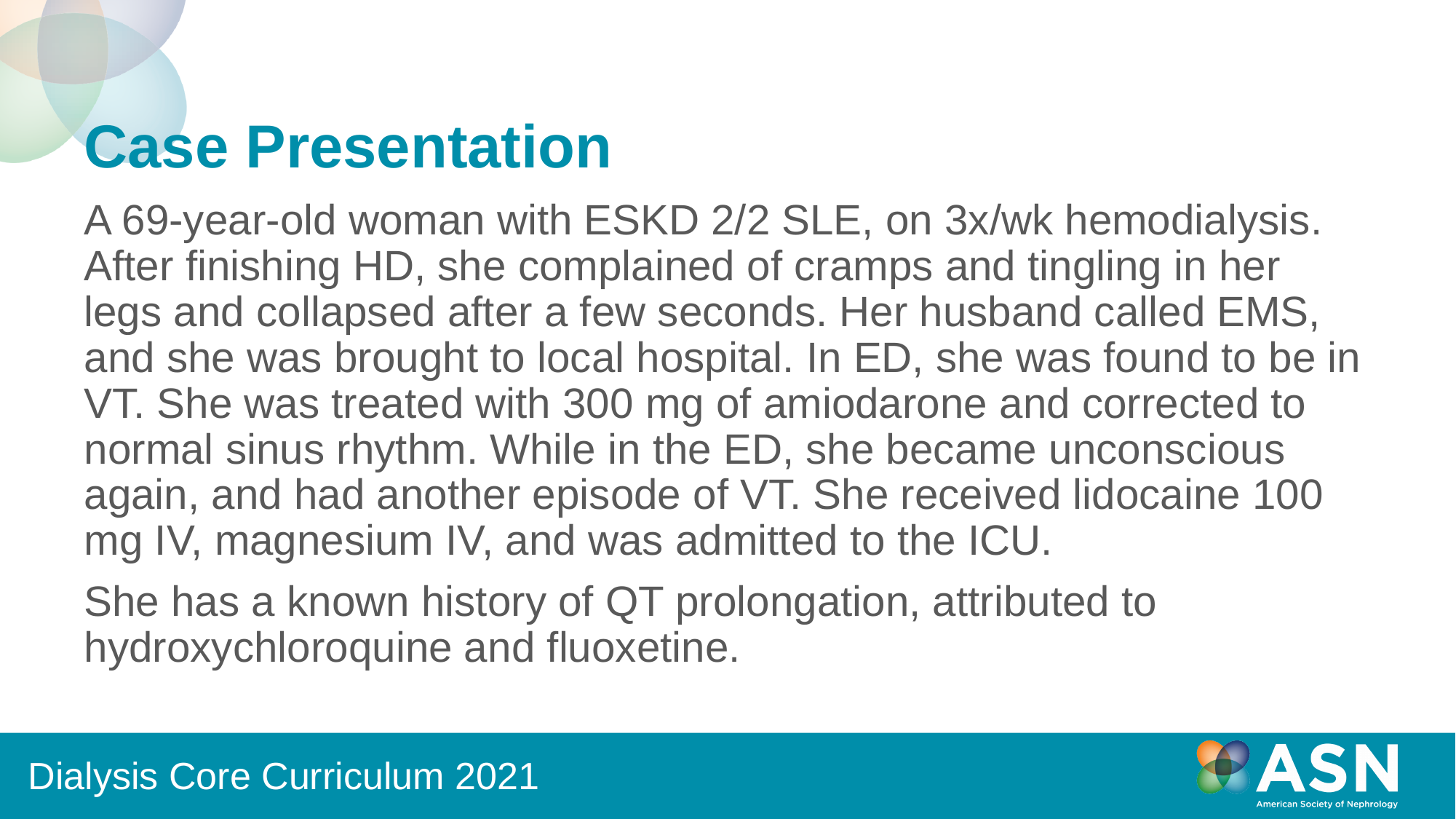

# Case Presentation
A 69-year-old woman with ESKD 2/2 SLE, on 3x/wk hemodialysis. After finishing HD, she complained of cramps and tingling in her legs and collapsed after a few seconds. Her husband called EMS, and she was brought to local hospital. In ED, she was found to be in VT. She was treated with 300 mg of amiodarone and corrected to normal sinus rhythm. While in the ED, she became unconscious again, and had another episode of VT. She received lidocaine 100 mg IV, magnesium IV, and was admitted to the ICU.
She has a known history of QT prolongation, attributed to hydroxychloroquine and fluoxetine.
Dialysis Core Curriculum 2021